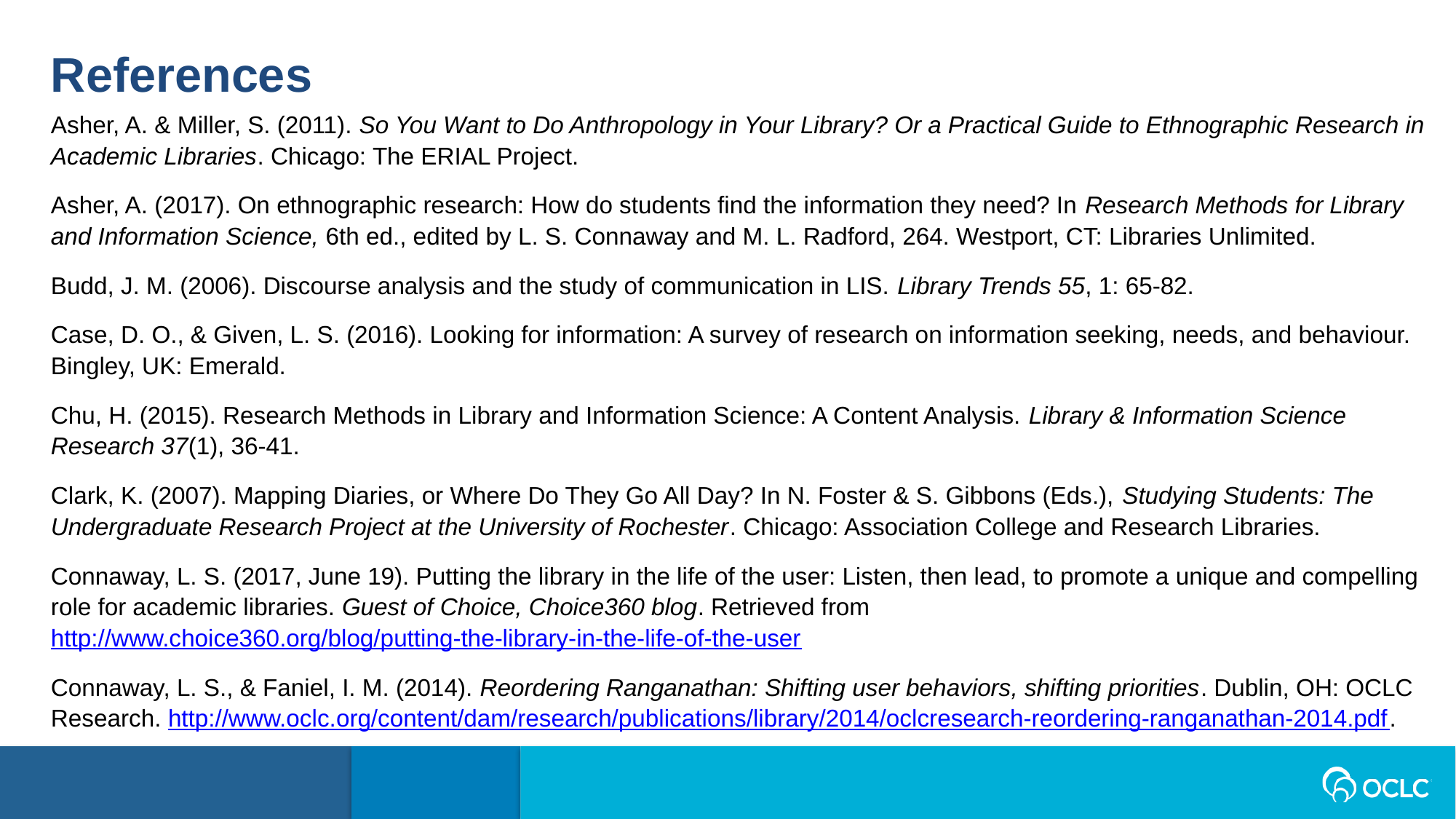

References
Asher, A. & Miller, S. (2011). So You Want to Do Anthropology in Your Library? Or a Practical Guide to Ethnographic Research in Academic Libraries. Chicago: The ERIAL Project.
Asher, A. (2017). On ethnographic research: How do students find the information they need? In Research Methods for Library and Information Science, 6th ed., edited by L. S. Connaway and M. L. Radford, 264. Westport, CT: Libraries Unlimited.
Budd, J. M. (2006). Discourse analysis and the study of communication in LIS. Library Trends 55, 1: 65-82.
Case, D. O., & Given, L. S. (2016). Looking for information: A survey of research on information seeking, needs, and behaviour. Bingley, UK: Emerald.
Chu, H. (2015). Research Methods in Library and Information Science: A Content Analysis. Library & Information Science Research 37(1), 36-41.
Clark, K. (2007). Mapping Diaries, or Where Do They Go All Day? In N. Foster & S. Gibbons (Eds.), Studying Students: The Undergraduate Research Project at the University of Rochester. Chicago: Association College and Research Libraries.
Connaway, L. S. (2017, June 19). Putting the library in the life of the user: Listen, then lead, to promote a unique and compelling role for academic libraries. Guest of Choice, Choice360 blog. Retrieved from http://www.choice360.org/blog/putting-the-library-in-the-life-of-the-user
Connaway, L. S., & Faniel, I. M. (2014). Reordering Ranganathan: Shifting user behaviors, shifting priorities. Dublin, OH: OCLC Research. http://www.oclc.org/content/dam/research/publications/library/2014/oclcresearch-reordering-ranganathan-2014.pdf.